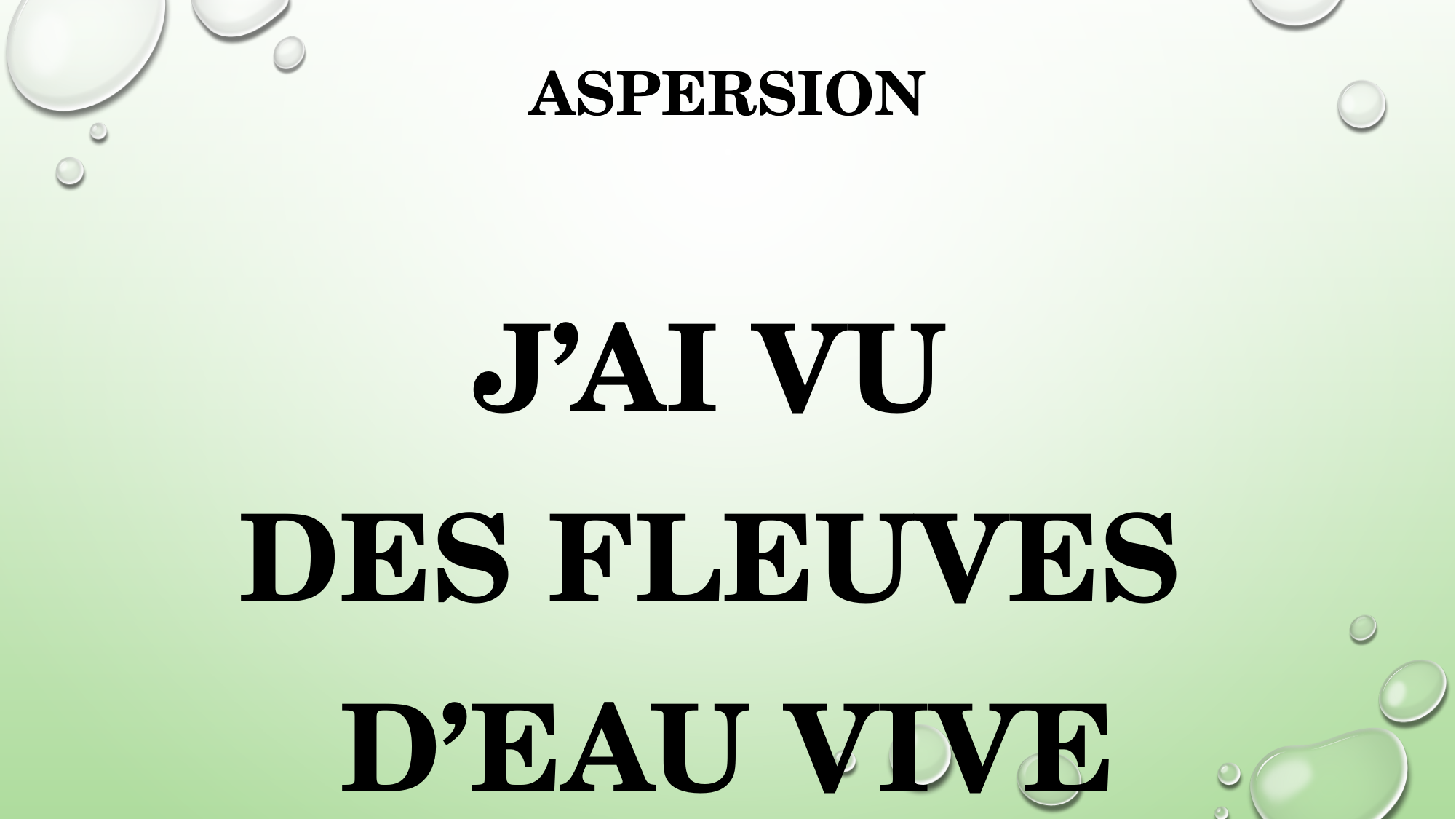

# ASPERSION
J’AI VU
DES FLEUVES
D’EAU VIVE